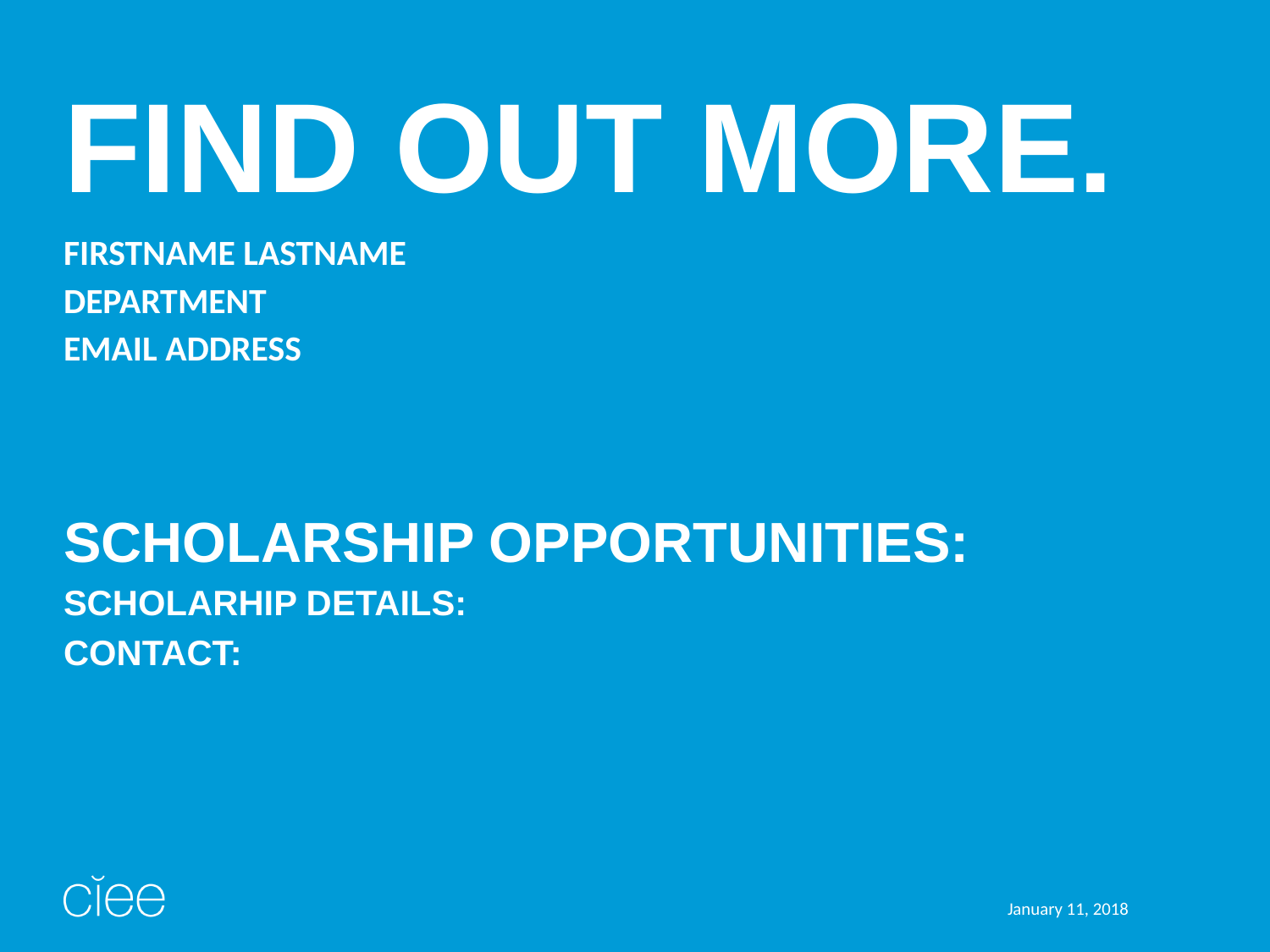

Find out more.
FirstName Lastname
Department
email address

SCHOLARSHIP OPPORTUNITIES:
SCHOLARHIP DETAILS:
CONTACT:

January 11, 2018
13